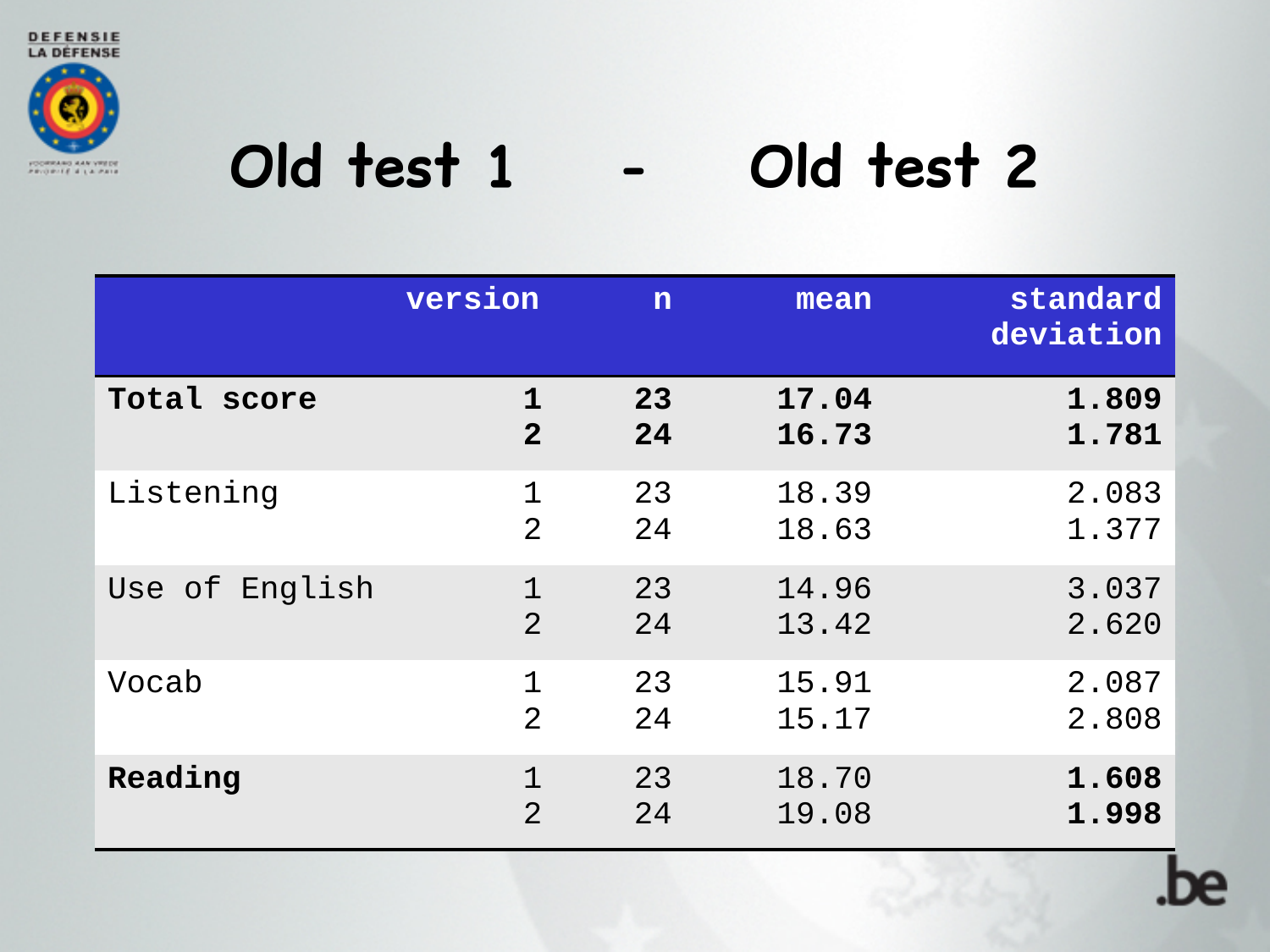

Old test 1    -    Old test 2

|  | version | n | mean | standard deviation |
| --- | --- | --- | --- | --- |
| Total score | 1 2 | 23 24 | 17.04 16.73 | 1.809 1.781 |
| Listening | 1 2 | 23 24 | 18.39 18.63 | 2.083 1.377 |
| Use of English | 1 2 | 23 24 | 14.96 13.42 | 3.037 2.620 |
| Vocab | 1 2 | 23 24 | 15.91 15.17 | 2.087 2.808 |
| Reading | 1 2 | 23 24 | 18.70 19.08 | 1.608 1.998 |